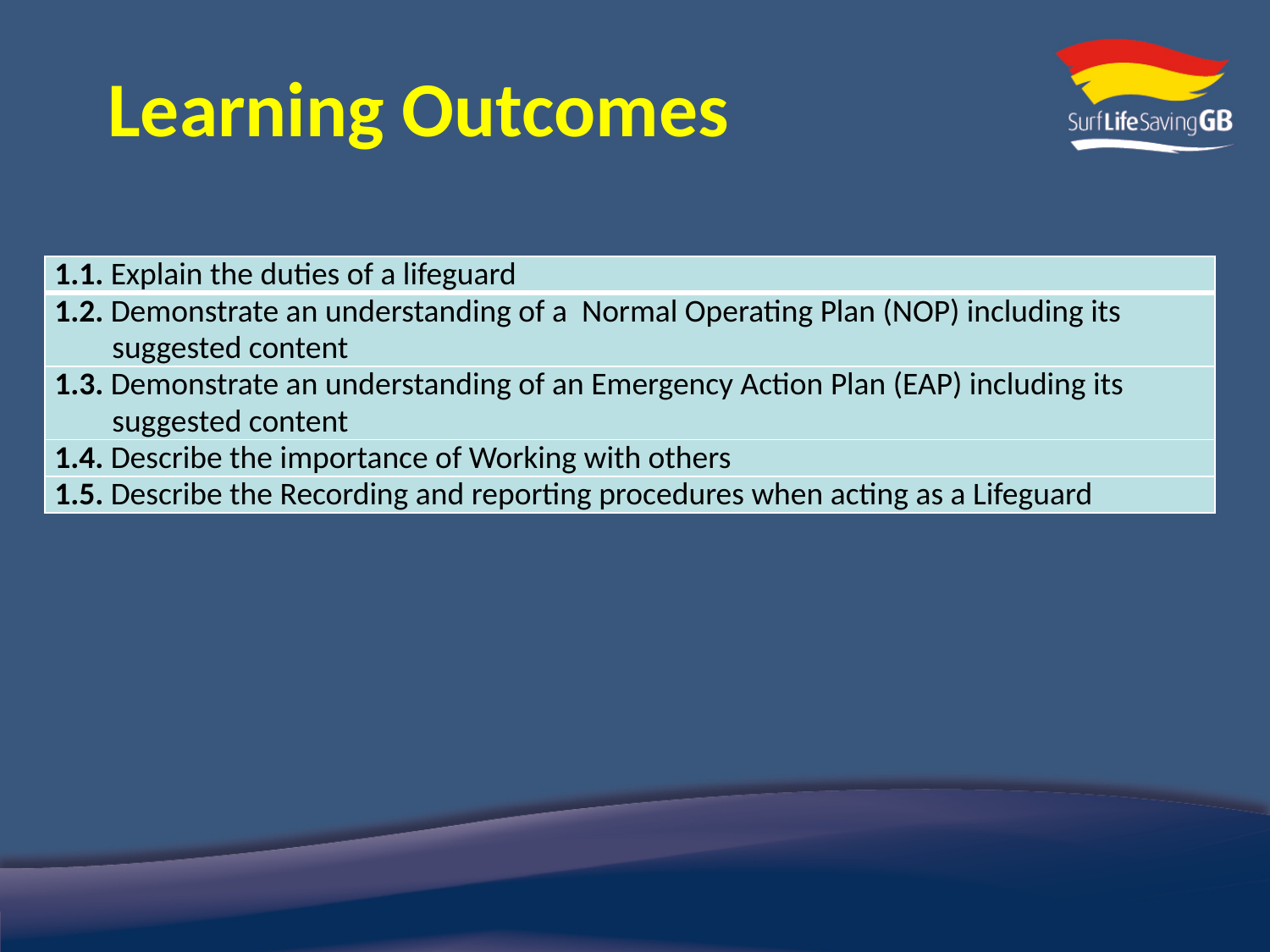

# Learning Outcomes
| 1.1. Explain the duties of a lifeguard |
| --- |
| 1.2. Demonstrate an understanding of a Normal Operating Plan (NOP) including its suggested content |
| 1.3. Demonstrate an understanding of an Emergency Action Plan (EAP) including its suggested content |
| 1.4. Describe the importance of Working with others |
| 1.5. Describe the Recording and reporting procedures when acting as a Lifeguard |